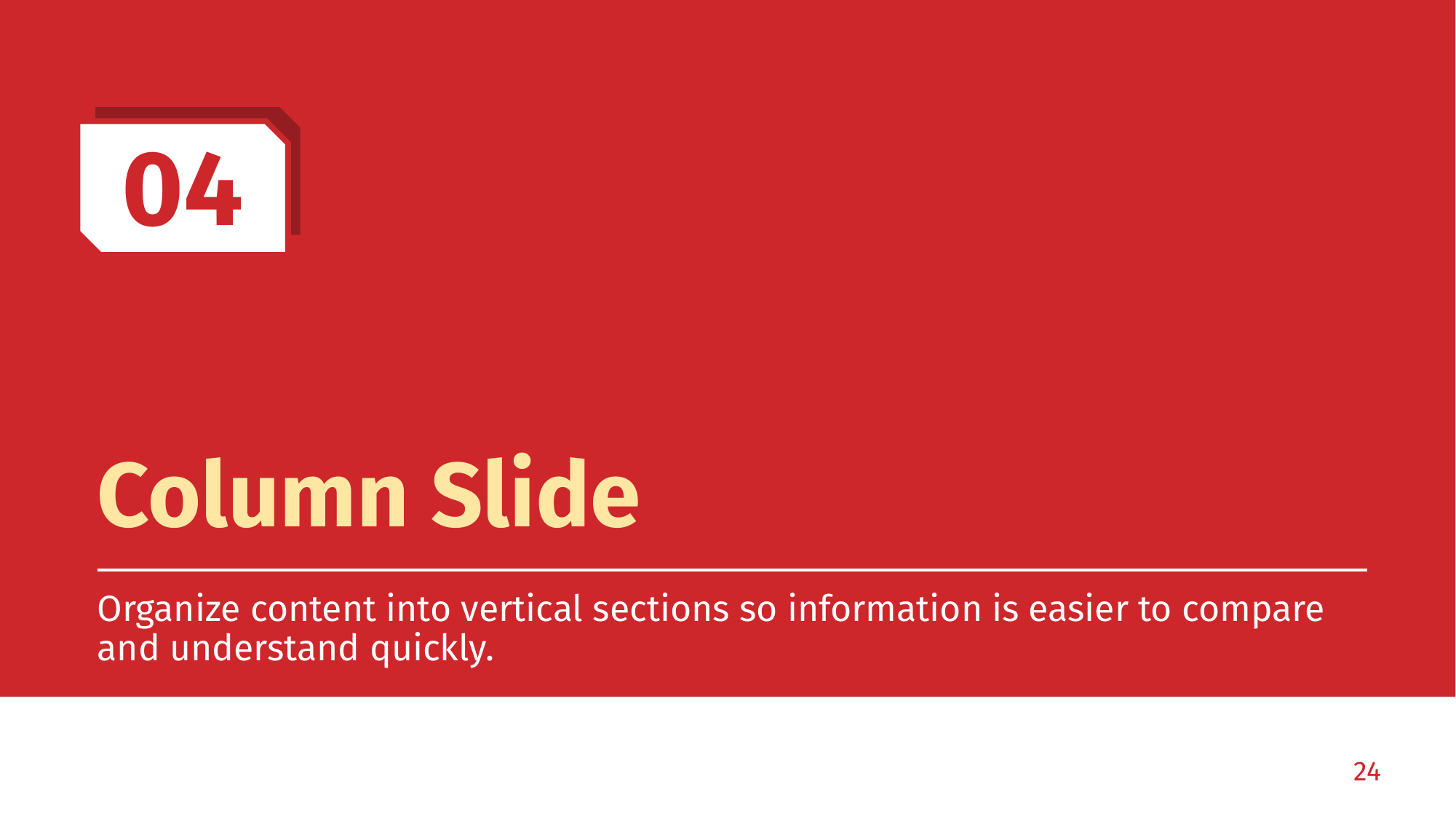

04
# Column Slide
Organize content into vertical sections so information is easier to compare and understand quickly.
24